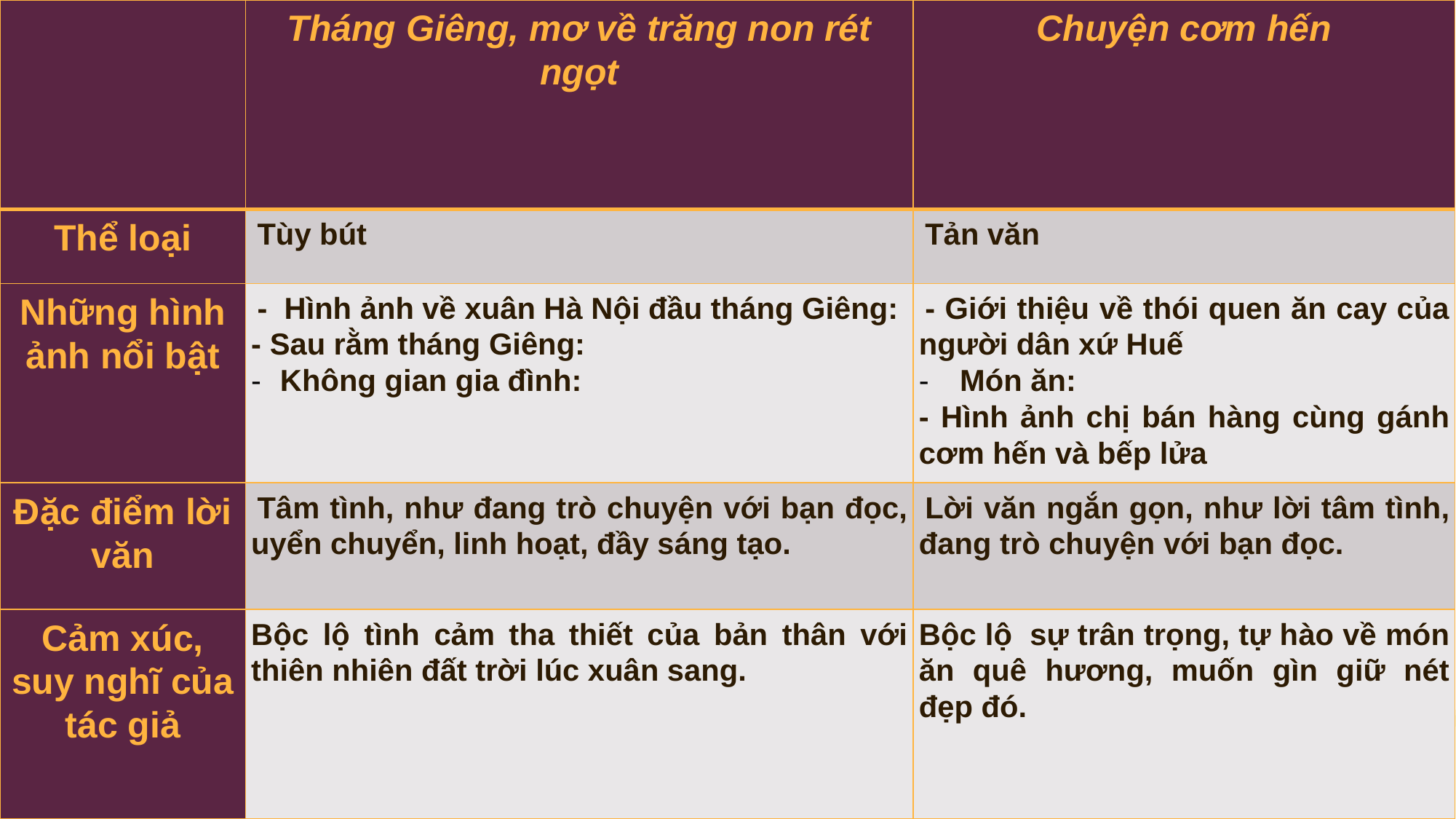

|  | Tháng Giêng, mơ về trăng non rét ngọt | Chuyện cơm hến |
| --- | --- | --- |
| Thể loại | Tùy bút | Tản văn |
| Những hình ảnh nổi bật | - Hình ảnh về xuân Hà Nội đầu tháng Giêng: - Sau rằm tháng Giêng: Không gian gia đình: | - Giới thiệu về thói quen ăn cay của người dân xứ Huế Món ăn: - Hình ảnh chị bán hàng cùng gánh cơm hến và bếp lửa |
| Đặc điểm lời văn | Tâm tình, như đang trò chuyện với bạn đọc, uyển chuyển, linh hoạt, đầy sáng tạo. | Lời văn ngắn gọn, như lời tâm tình, đang trò chuyện với bạn đọc. |
| Cảm xúc, suy nghĩ của tác giả | Bộc lộ tình cảm tha thiết của bản thân với thiên nhiên đất trời lúc xuân sang. | Bộc lộ sự trân trọng, tự hào về món ăn quê hương, muốn gìn giữ nét đẹp đó. |